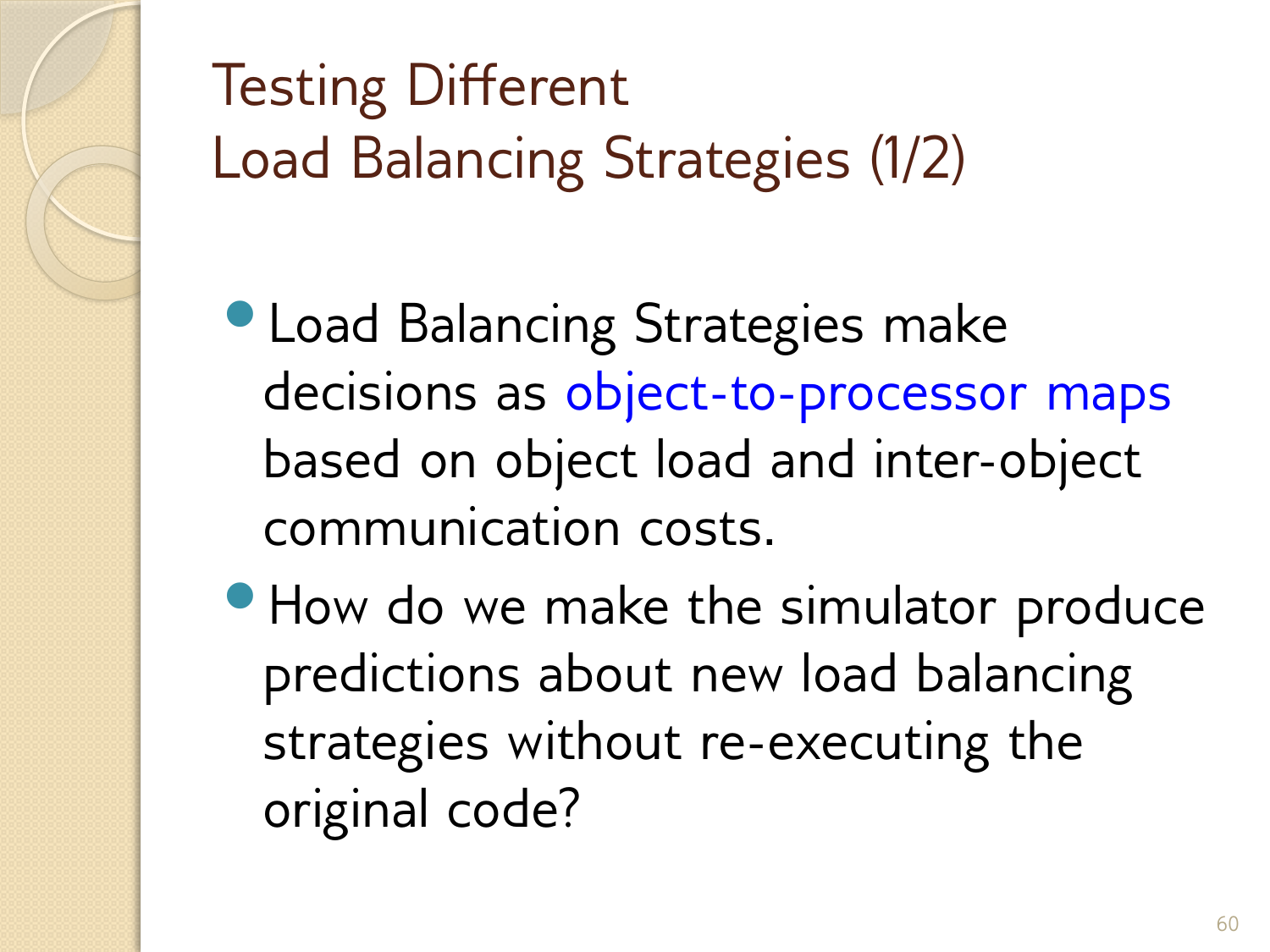

# Testing Different Load Balancing Strategies (1/2)

Load Balancing Strategies make decisions as object-to-processor maps based on object load and inter-object communication costs.
How do we make the simulator produce predictions about new load balancing strategies without re-executing the original code?
60